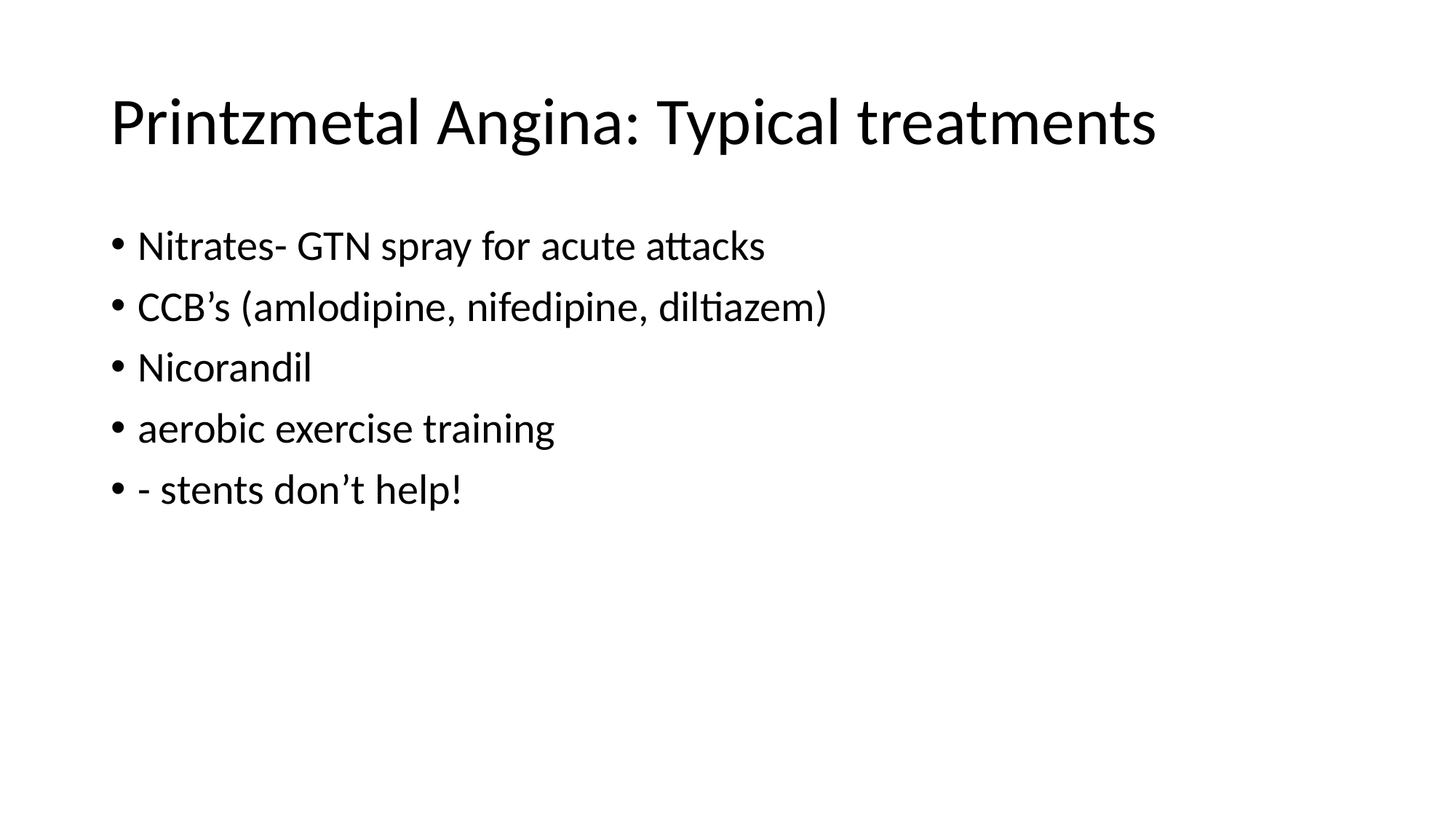

# Printzmetal Angina: Typical treatments
Nitrates- GTN spray for acute attacks
CCB’s (amlodipine, nifedipine, diltiazem)
Nicorandil
aerobic exercise training
- stents don’t help!